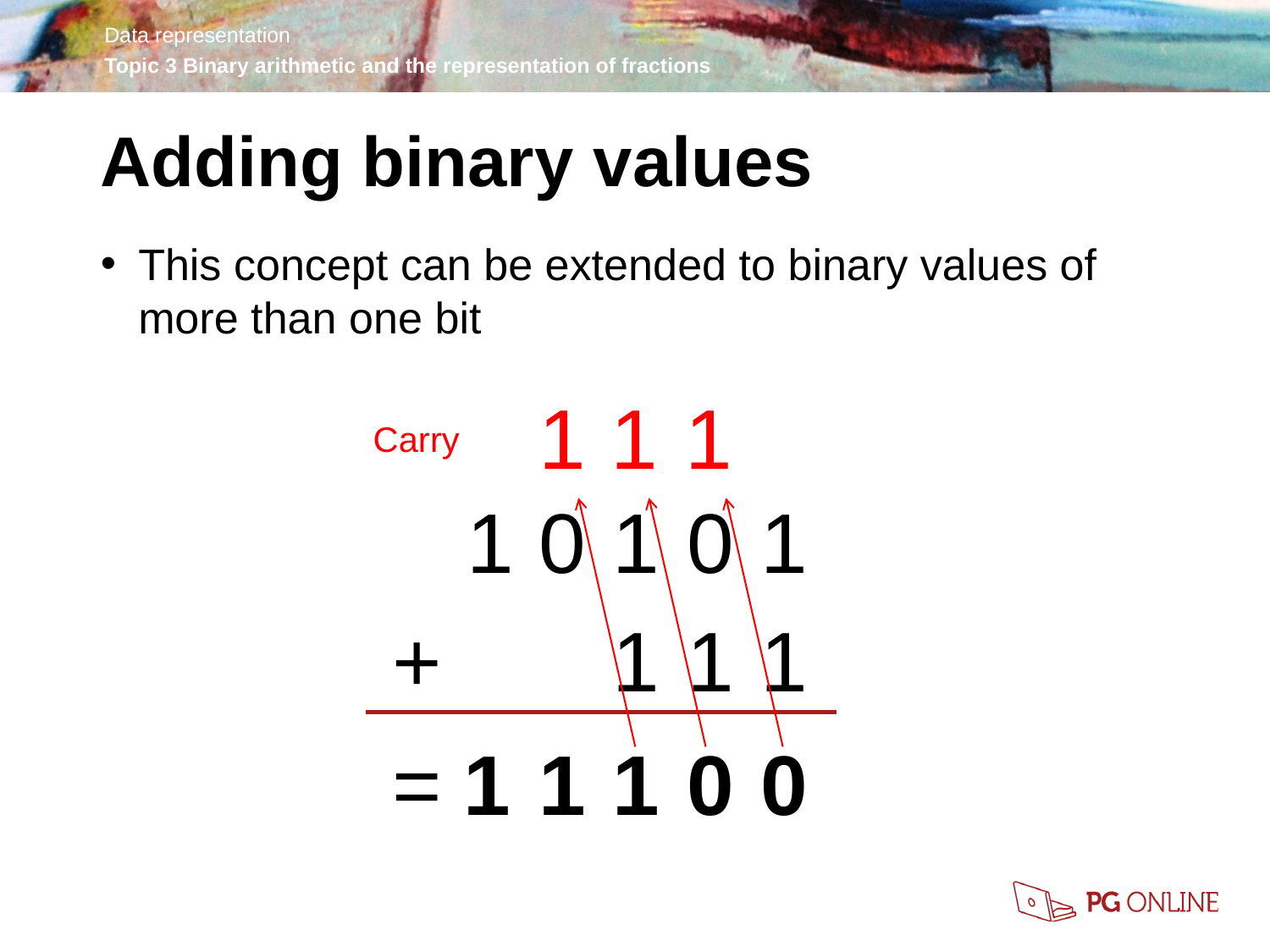

Adding binary values

This concept can be extended to binary values of more than one bit

1
1
1
Carry
1
0
1
0
1

+
1
1
1

=
1
1
1
0
0